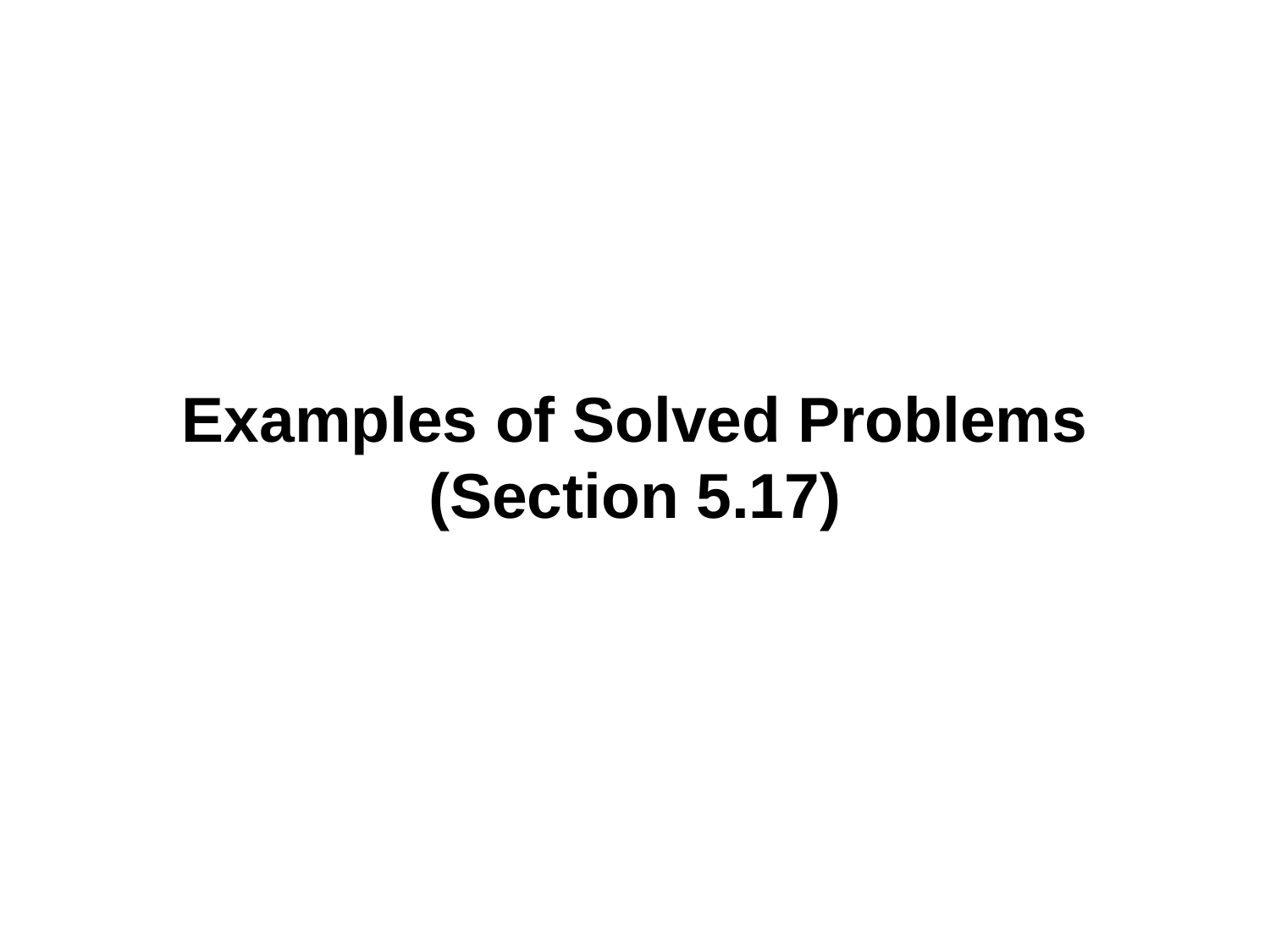

# Examples of Solved Problems (Section 5.17)